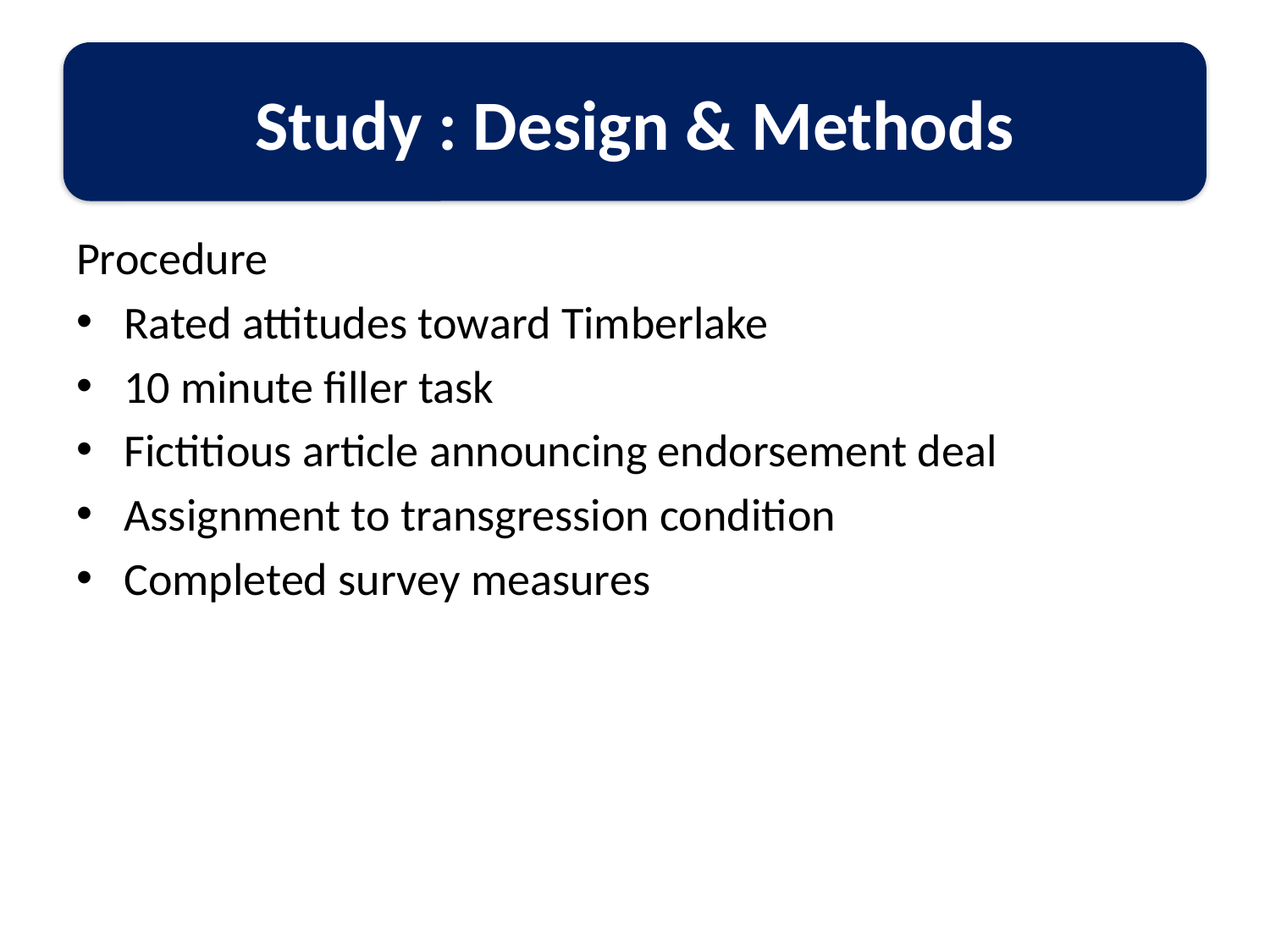

# Ball
Study : Design & Methods
Procedure
Rated attitudes toward Timberlake
10 minute filler task
Fictitious article announcing endorsement deal
Assignment to transgression condition
Completed survey measures